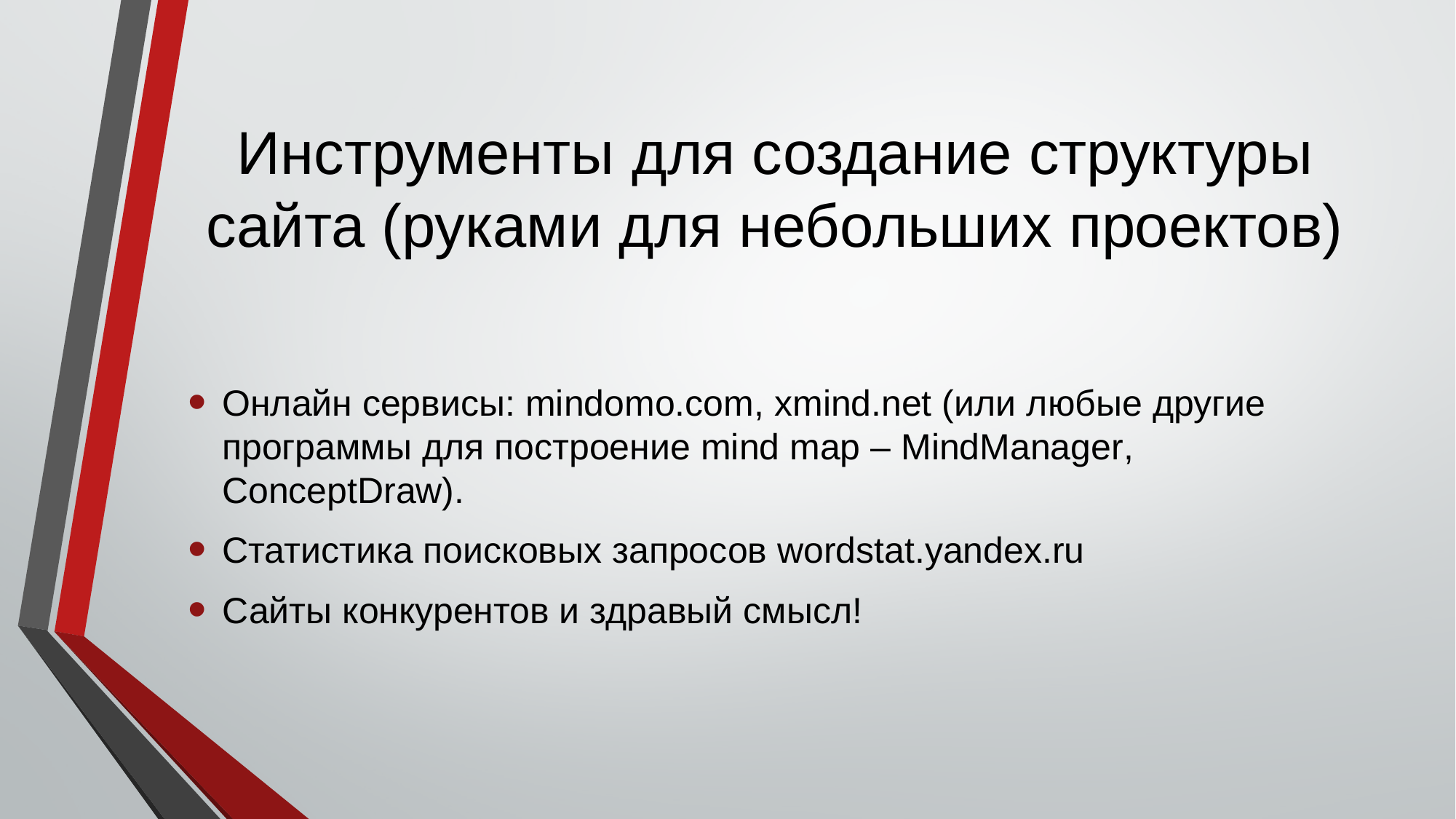

# Инструменты для создание структуры сайта (руками для небольших проектов)
Онлайн сервисы: mindomo.com, xmind.net (или любые другие программы для построение mind map – MindManager, ConceptDraw).
Статистика поисковых запросов wordstat.yandex.ru
Сайты конкурентов и здравый смысл!